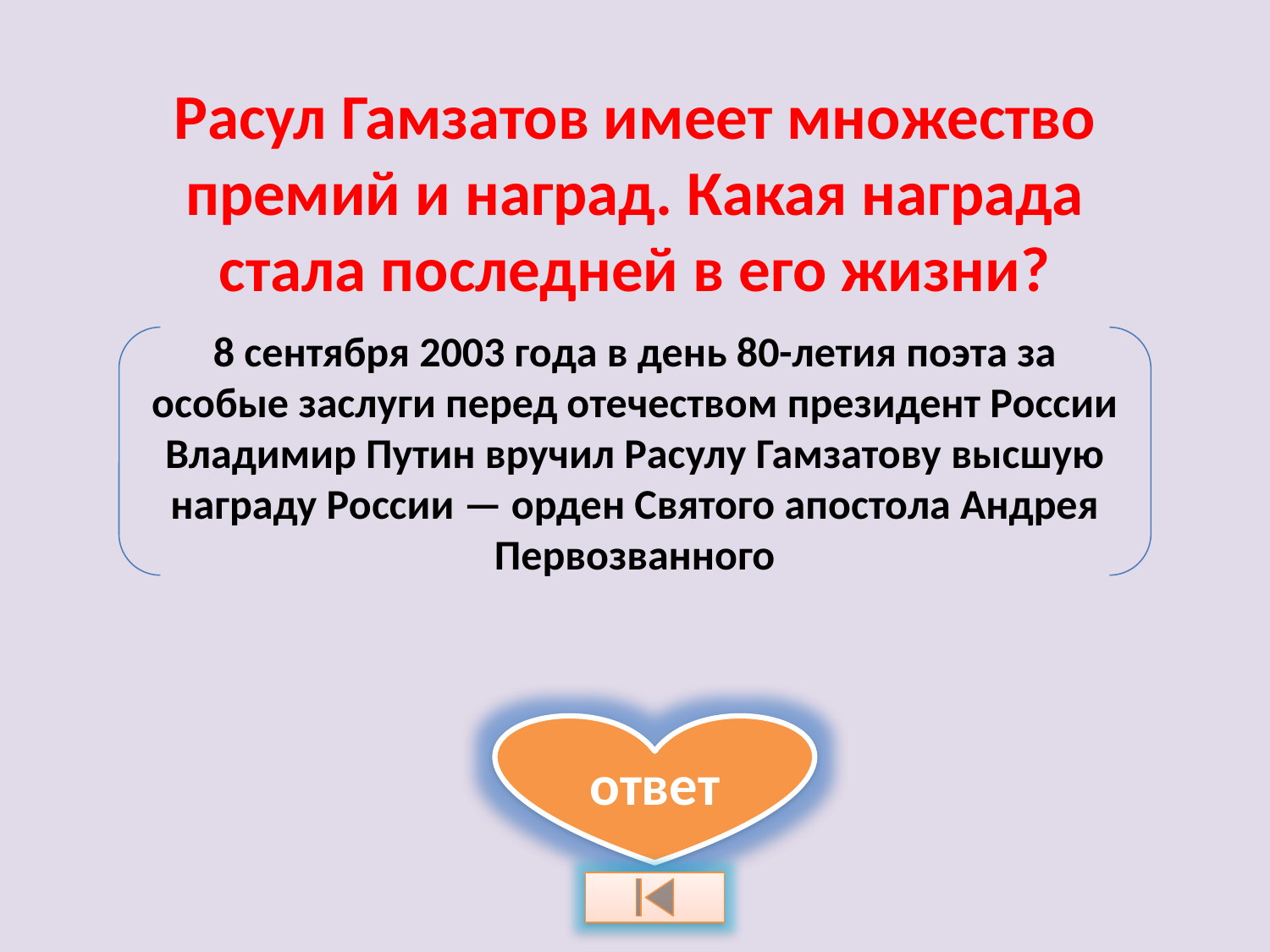

Расул Гамзатов имеет множество премий и наград. Какая награда стала последней в его жизни?
8 сентября 2003 года в день 80-летия поэта за особые заслуги перед отечеством президент России Владимир Путин вручил Расулу Гамзатову высшую награду России — орден Святого апостола Андрея Первозванного
ответ